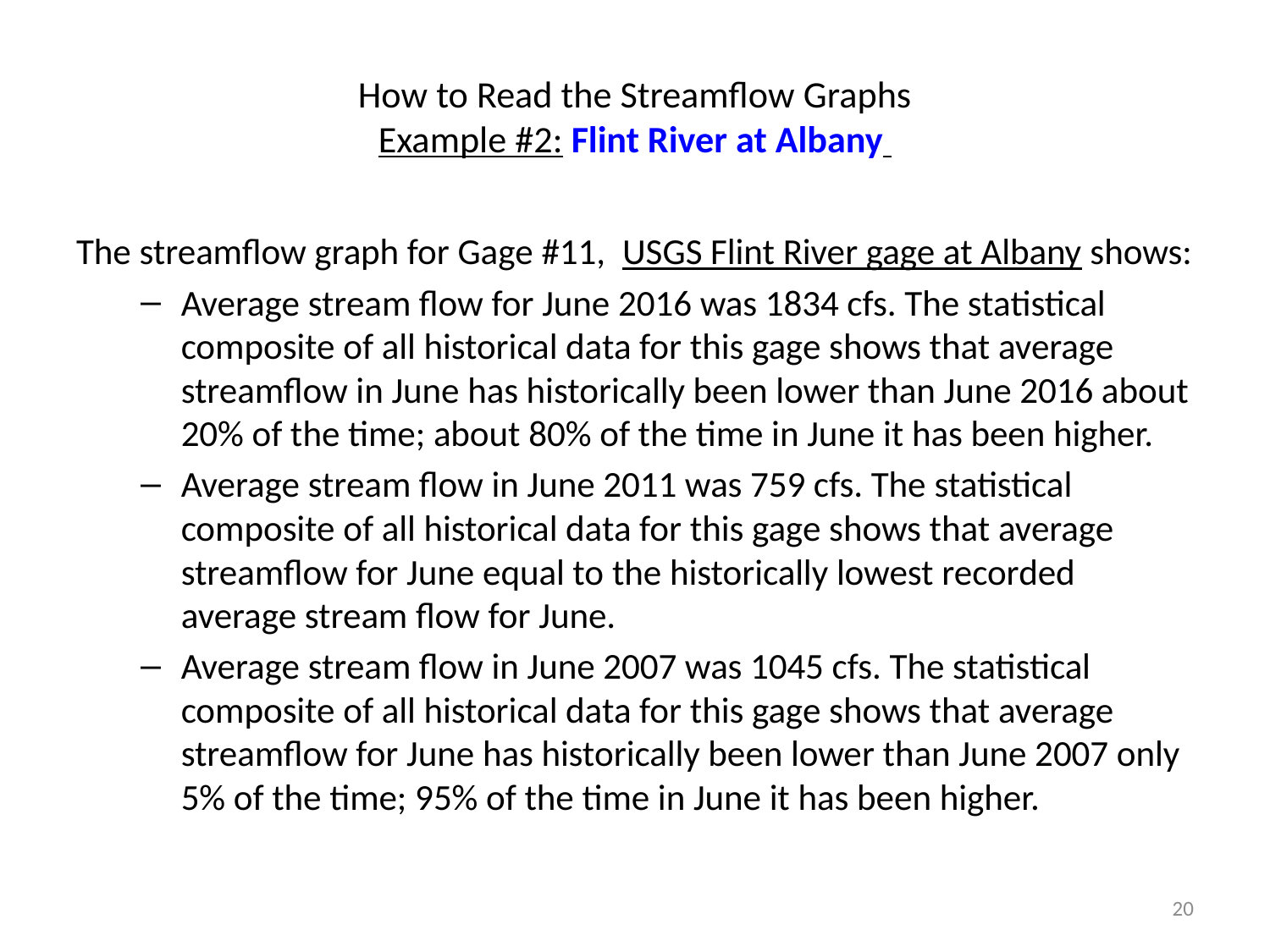

# How to Read the Streamflow Graphs Example #2: Flint River at Albany
The streamflow graph for Gage #11,  USGS Flint River gage at Albany shows:
Average stream flow for June 2016 was 1834 cfs. The statistical composite of all historical data for this gage shows that average streamflow in June has historically been lower than June 2016 about 20% of the time; about 80% of the time in June it has been higher.
Average stream flow in June 2011 was 759 cfs. The statistical composite of all historical data for this gage shows that average streamflow for June equal to the historically lowest recorded average stream flow for June.
Average stream flow in June 2007 was 1045 cfs. The statistical composite of all historical data for this gage shows that average streamflow for June has historically been lower than June 2007 only 5% of the time; 95% of the time in June it has been higher.

20